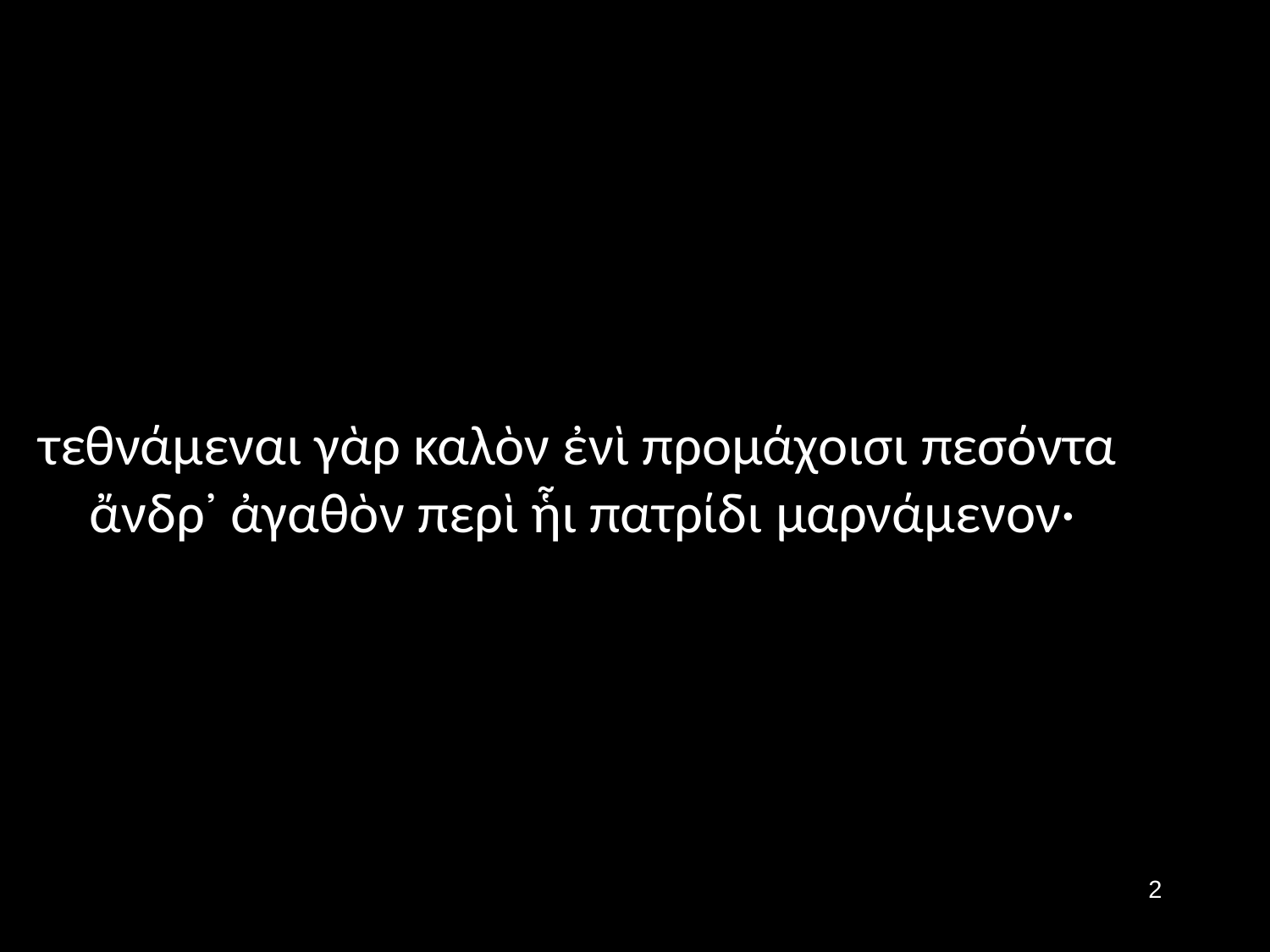

τεθνάμεναι γὰρ καλὸν ἐνὶ προμάχοισι πεσόντα
    ἄνδρ᾽ ἀγαθὸν περὶ ἧι πατρίδι μαρνάμενον·
2